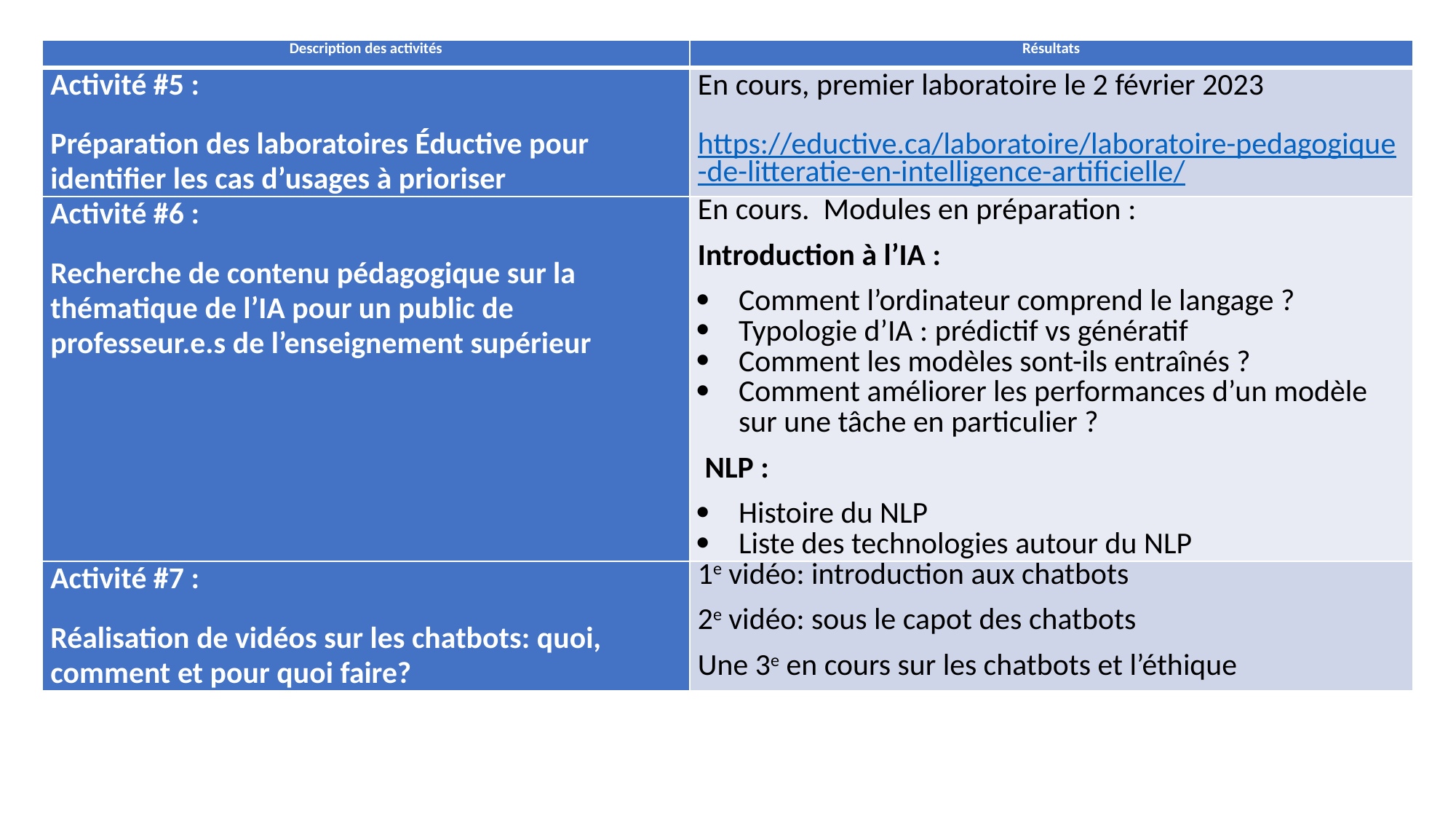

| Description des activités | Résultats |
| --- | --- |
| Activité #5 : Préparation des laboratoires Éductive pour identifier les cas d’usages à prioriser | En cours, premier laboratoire le 2 février 2023 https://eductive.ca/laboratoire/laboratoire-pedagogique-de-litteratie-en-intelligence-artificielle/ |
| Activité #6 : Recherche de contenu pédagogique sur la thématique de l’IA pour un public de professeur.e.s de l’enseignement supérieur | En cours. Modules en préparation : Introduction à l’IA : Comment l’ordinateur comprend le langage ? Typologie d’IA : prédictif vs génératif Comment les modèles sont-ils entraînés ? Comment améliorer les performances d’un modèle sur une tâche en particulier ? NLP : Histoire du NLP Liste des technologies autour du NLP |
| Activité #7 : Réalisation de vidéos sur les chatbots: quoi, comment et pour quoi faire? | 1e vidéo: introduction aux chatbots 2e vidéo: sous le capot des chatbots Une 3e en cours sur les chatbots et l’éthique |